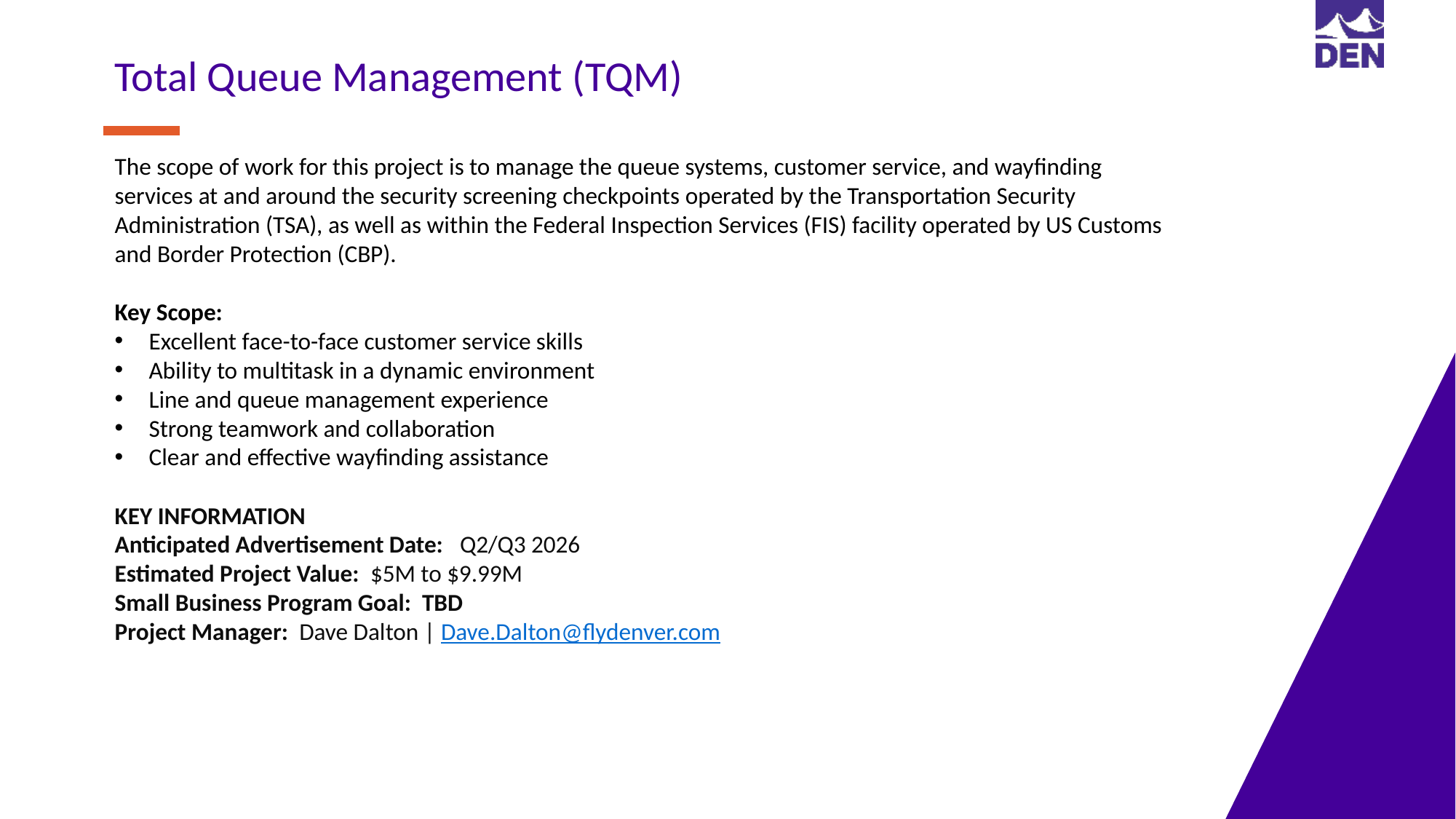

Total Queue Management (TQM)
The scope of work for this project is to manage the queue systems, customer service, and wayfinding services at and around the security screening checkpoints operated by the Transportation Security Administration (TSA), as well as within the Federal Inspection Services (FIS) facility operated by US Customs and Border Protection (CBP).

Key Scope:
Excellent face-to-face customer service skills
Ability to multitask in a dynamic environment
Line and queue management experience
Strong teamwork and collaboration
Clear and effective wayfinding assistance
KEY INFORMATION ​
Anticipated Advertisement Date:   Q2/Q3 2026
Estimated Project Value:  $5M to $9.99M
Small Business Program Goal:  TBD
Project Manager​:  Dave Dalton | Dave.Dalton@flydenver.com